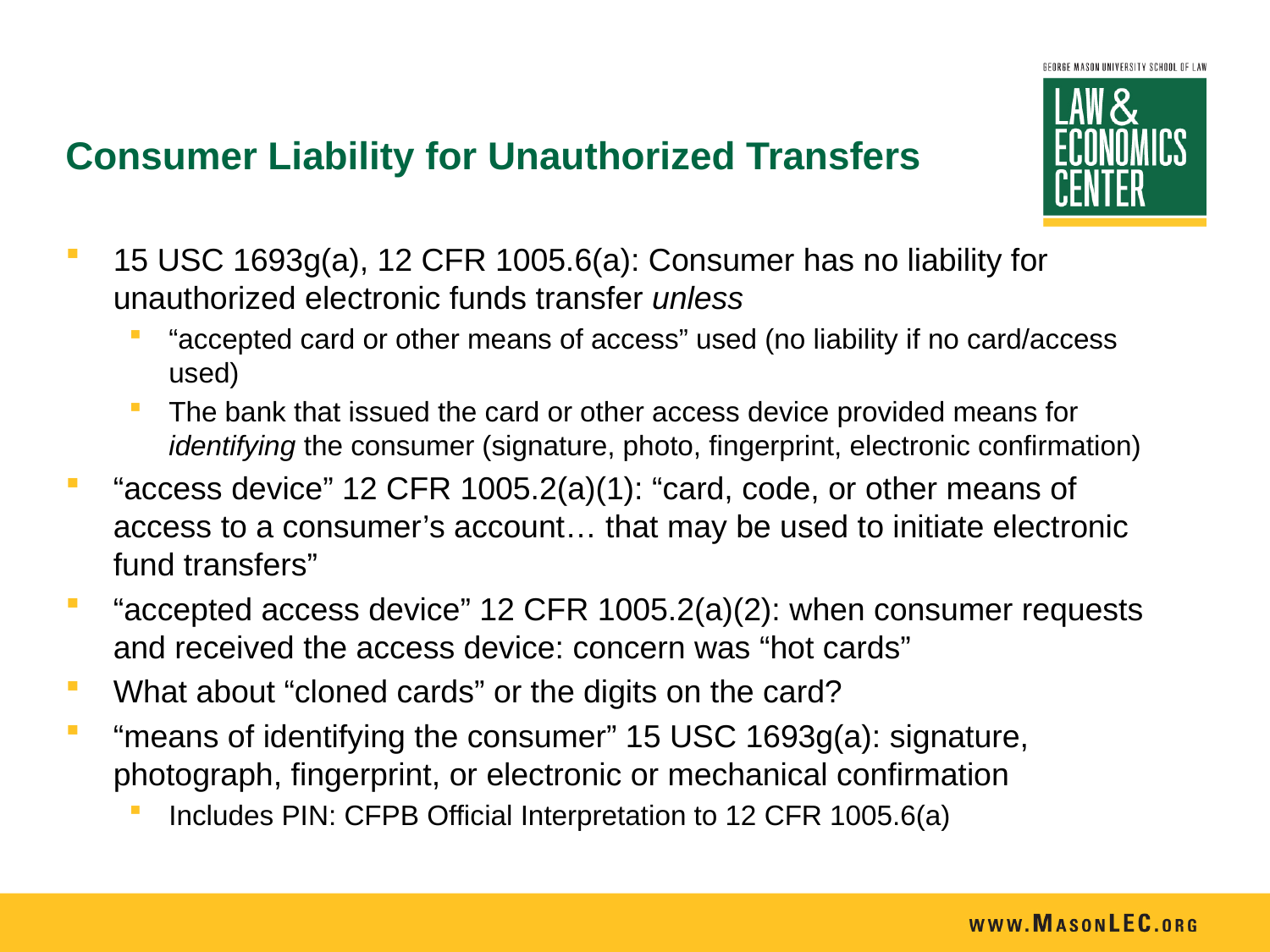

# Consumer Liability for Unauthorized Transfers
15 USC 1693g(a), 12 CFR 1005.6(a): Consumer has no liability for unauthorized electronic funds transfer unless
“accepted card or other means of access” used (no liability if no card/access used)
The bank that issued the card or other access device provided means for identifying the consumer (signature, photo, fingerprint, electronic confirmation)
“access device” 12 CFR 1005.2(a)(1): “card, code, or other means of access to a consumer’s account… that may be used to initiate electronic fund transfers”
“accepted access device” 12 CFR 1005.2(a)(2): when consumer requests and received the access device: concern was “hot cards”
What about “cloned cards” or the digits on the card?
“means of identifying the consumer” 15 USC 1693g(a): signature, photograph, fingerprint, or electronic or mechanical confirmation
Includes PIN: CFPB Official Interpretation to 12 CFR 1005.6(a)